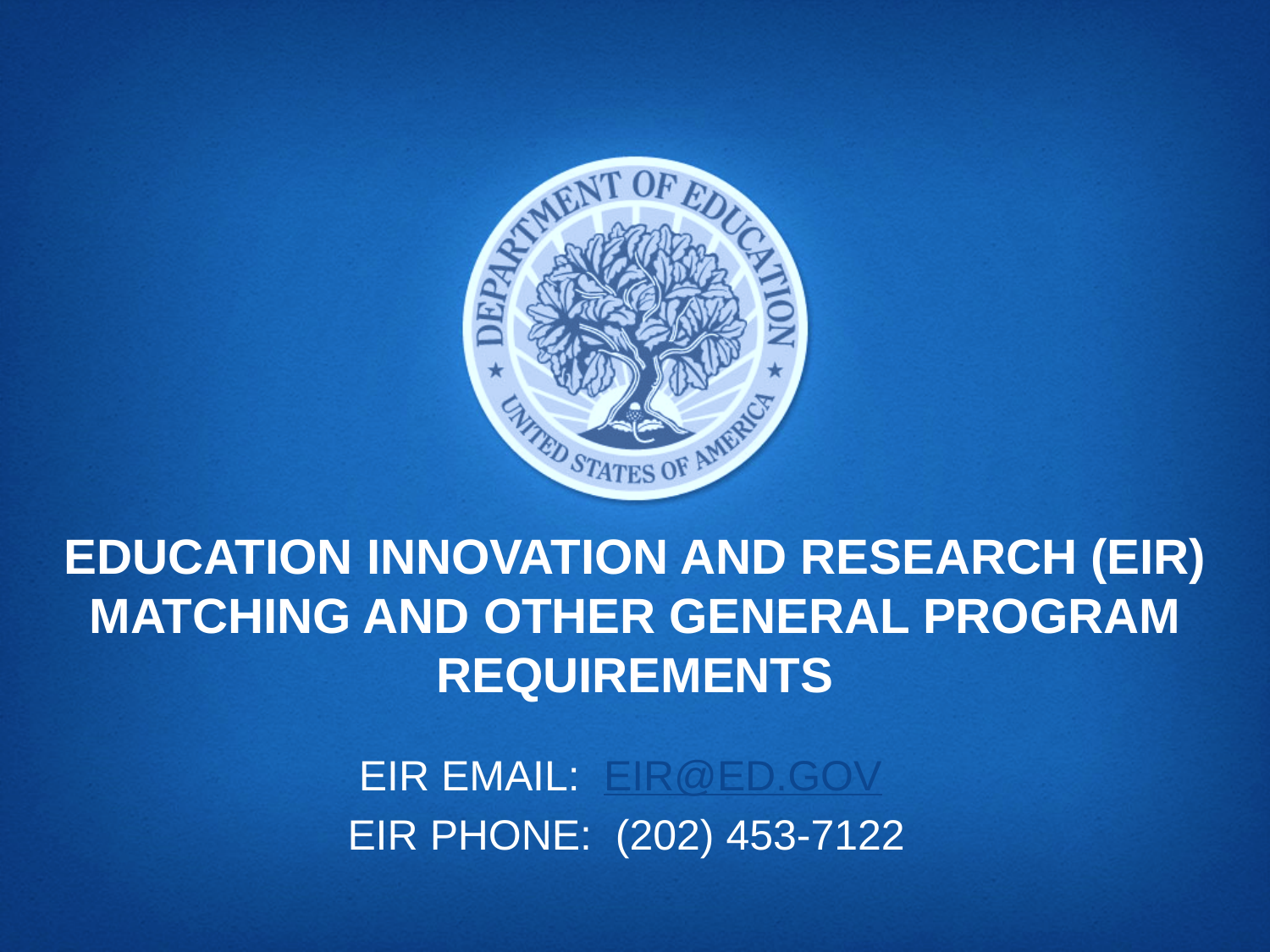

# Education Innovation and Research (EIR) Matching and OTHER General PROGRAM Requirements

EIR email:  eir@ed.gov
EIR phone:  (202) 453-7122